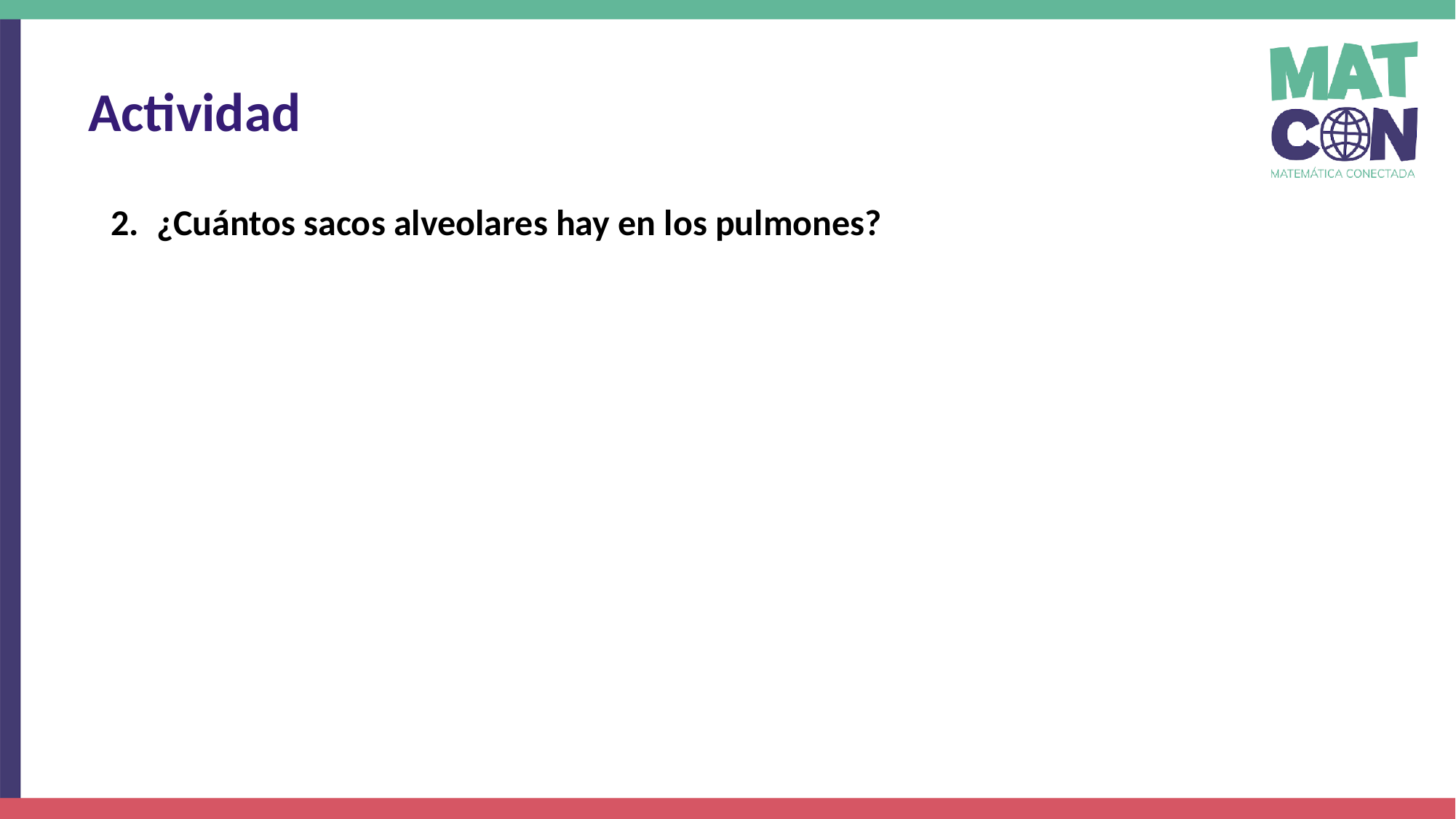

Actividad
¿Cuántos sacos alveolares hay en los pulmones?